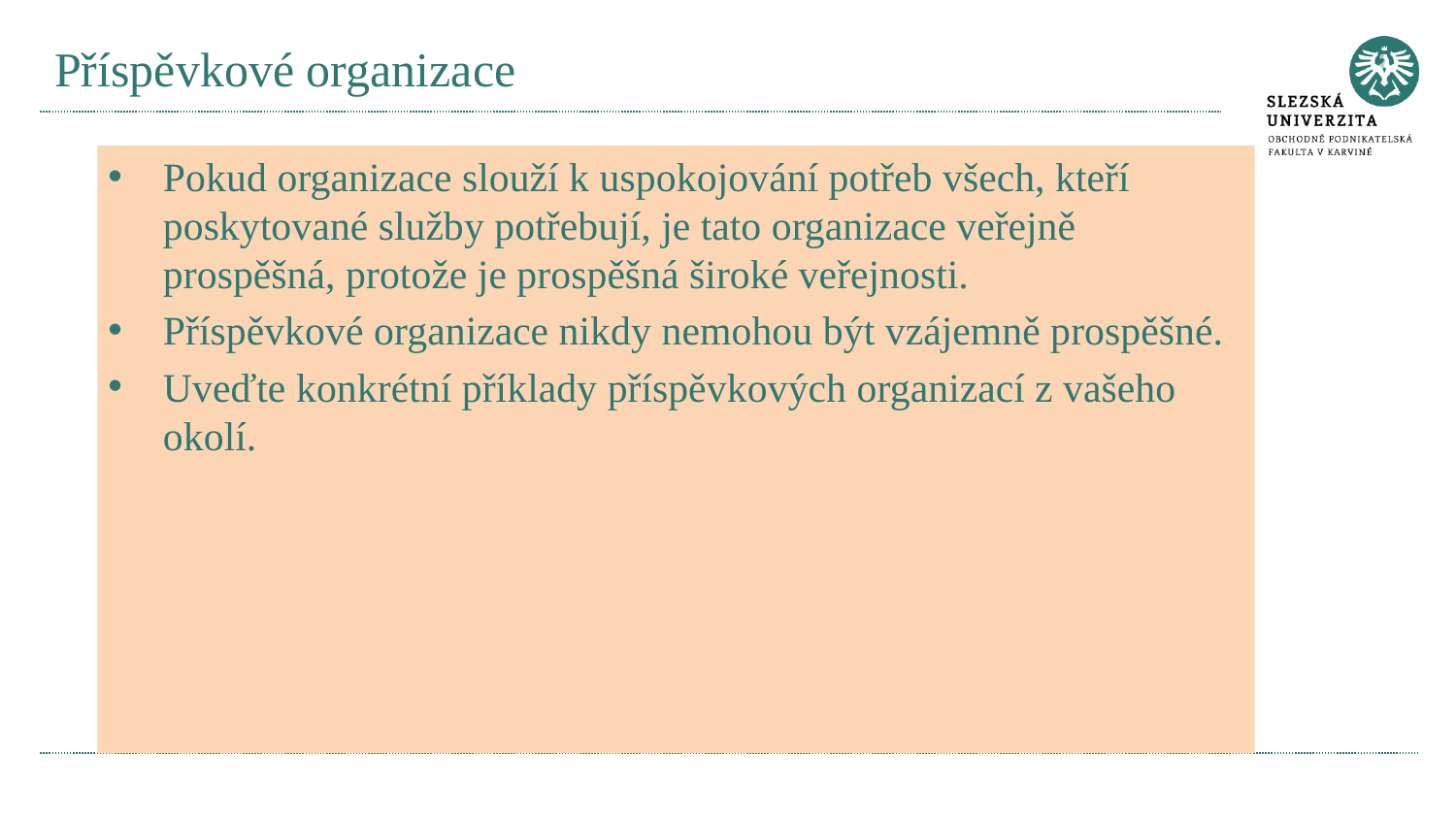

# Příspěvkové organizace
Pokud organizace slouží k uspokojování potřeb všech, kteří poskytované služby potřebují, je tato organizace veřejně prospěšná, protože je prospěšná široké veřejnosti.
Příspěvkové organizace nikdy nemohou být vzájemně prospěšné.
Uveďte konkrétní příklady příspěvkových organizací z vašeho okolí.